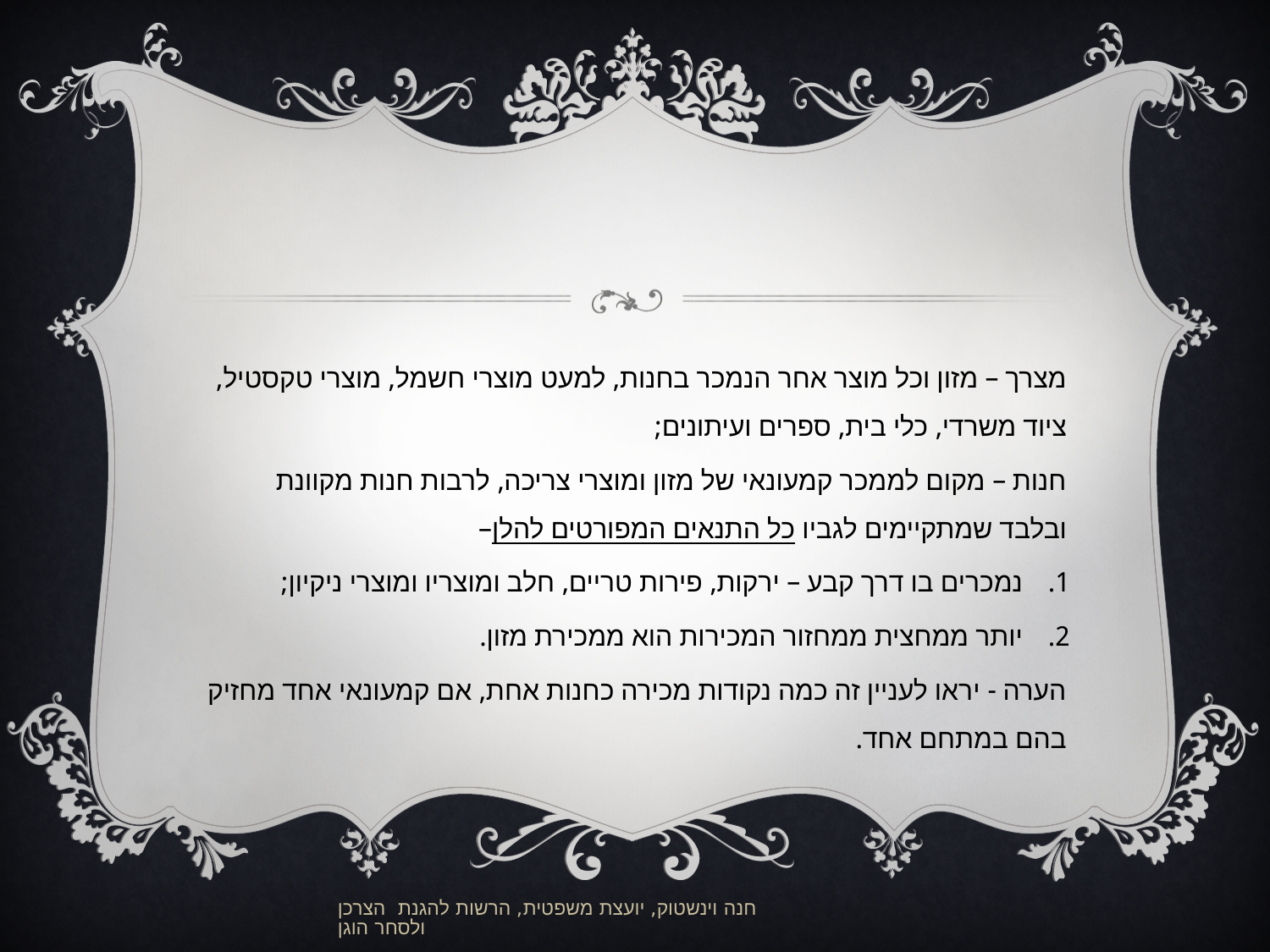

#
מצרך – מזון וכל מוצר אחר הנמכר בחנות, למעט מוצרי חשמל, מוצרי טקסטיל, ציוד משרדי, כלי בית, ספרים ועיתונים;
חנות – מקום לממכר קמעונאי של מזון ומוצרי צריכה, לרבות חנות מקוונת ובלבד שמתקיימים לגביו כל התנאים המפורטים להלן–
נמכרים בו דרך קבע – ירקות, פירות טריים, חלב ומוצריו ומוצרי ניקיון;
יותר ממחצית ממחזור המכירות הוא ממכירת מזון.
הערה - יראו לעניין זה כמה נקודות מכירה כחנות אחת, אם קמעונאי אחד מחזיק בהם במתחם אחד.

חנה וינשטוק, יועצת משפטית, הרשות להגנת הצרכן ולסחר הוגן